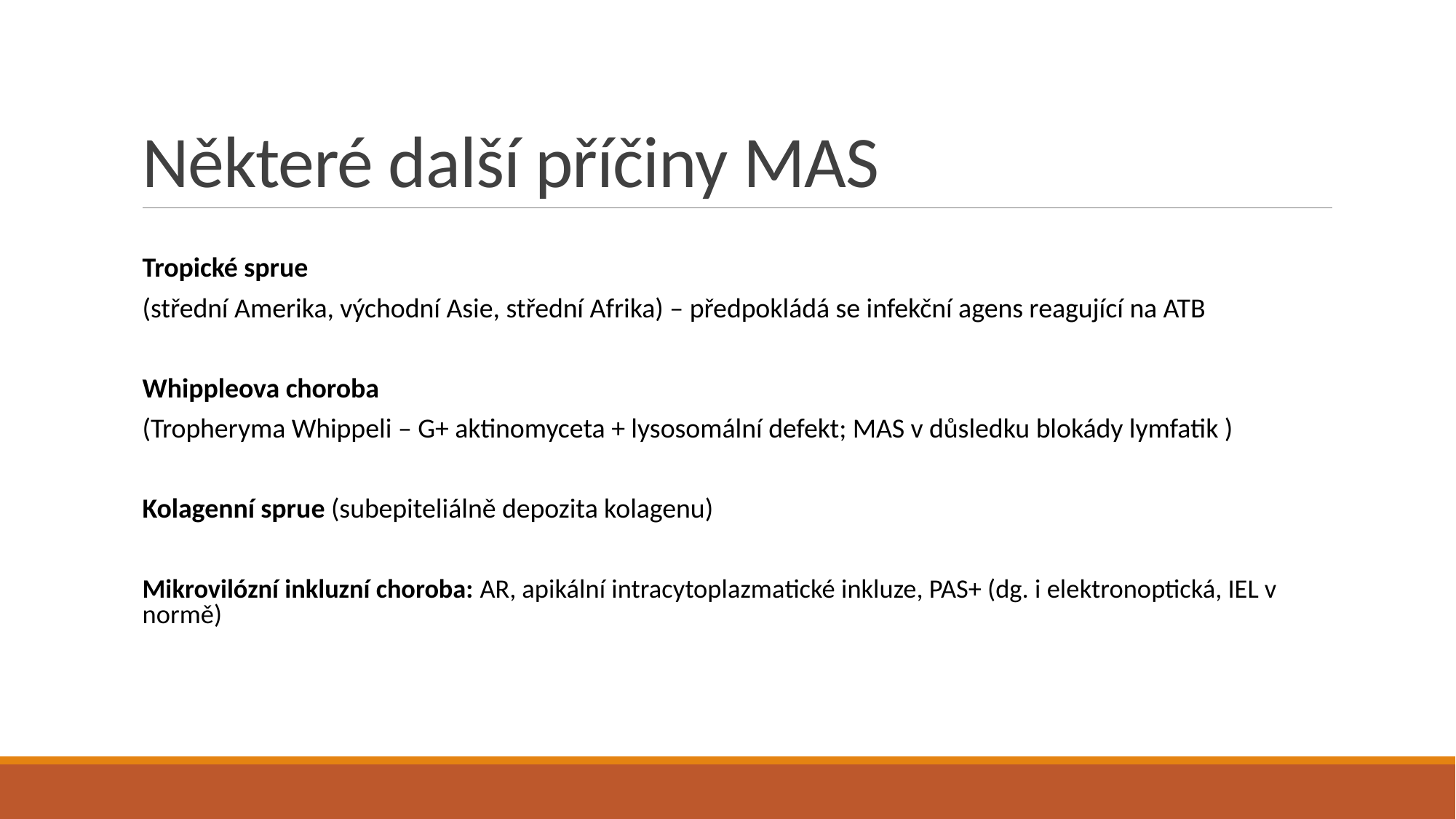

# Některé další příčiny MAS
Tropické sprue
(střední Amerika, východní Asie, střední Afrika) – předpokládá se infekční agens reagující na ATB

Whippleova choroba
(Tropheryma Whippeli – G+ aktinomyceta + lysosomální defekt; MAS v důsledku blokády lymfatik )

Kolagenní sprue (subepiteliálně depozita kolagenu)

Mikrovilózní inkluzní choroba: AR, apikální intracytoplazmatické inkluze, PAS+ (dg. i elektronoptická, IEL v normě)